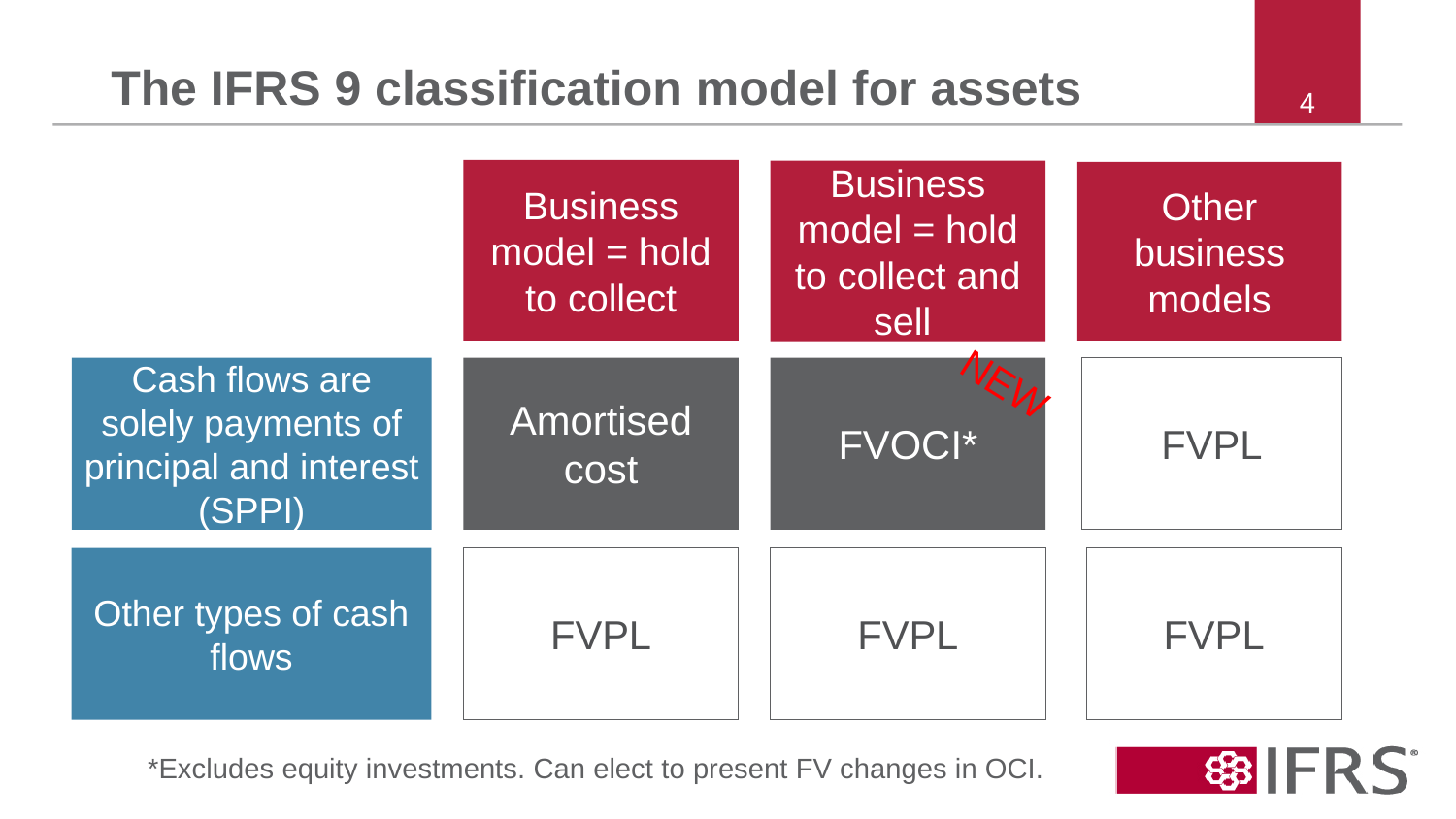

# The IFRS 9 classification model for assets
4
Business model = hold to collect
Business model = hold to collect and sell
Other business models
NEW
Cash flows are solely payments of principal and interest (SPPI)
Amortised cost
FVOCI*
FVPL
Other types of cash flows
FVPL
FVPL
FVPL
*Excludes equity investments. Can elect to present FV changes in OCI.